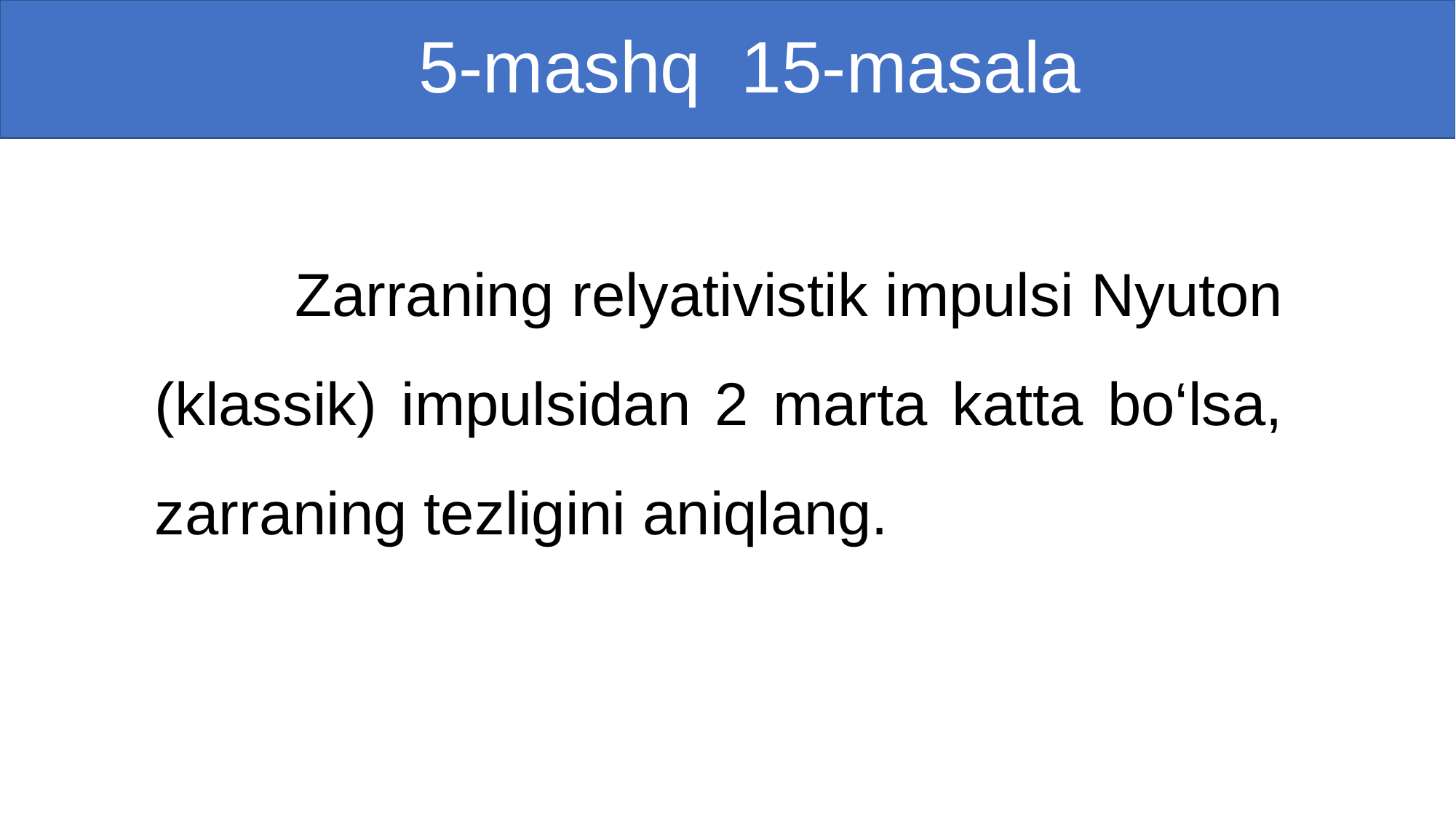

# 5-mashq  15-masala
        Zarraning relyativistik impulsi Nyuton (klassik) impulsidan 2 marta katta bo‘lsa, zarraning tezligini aniqlang.